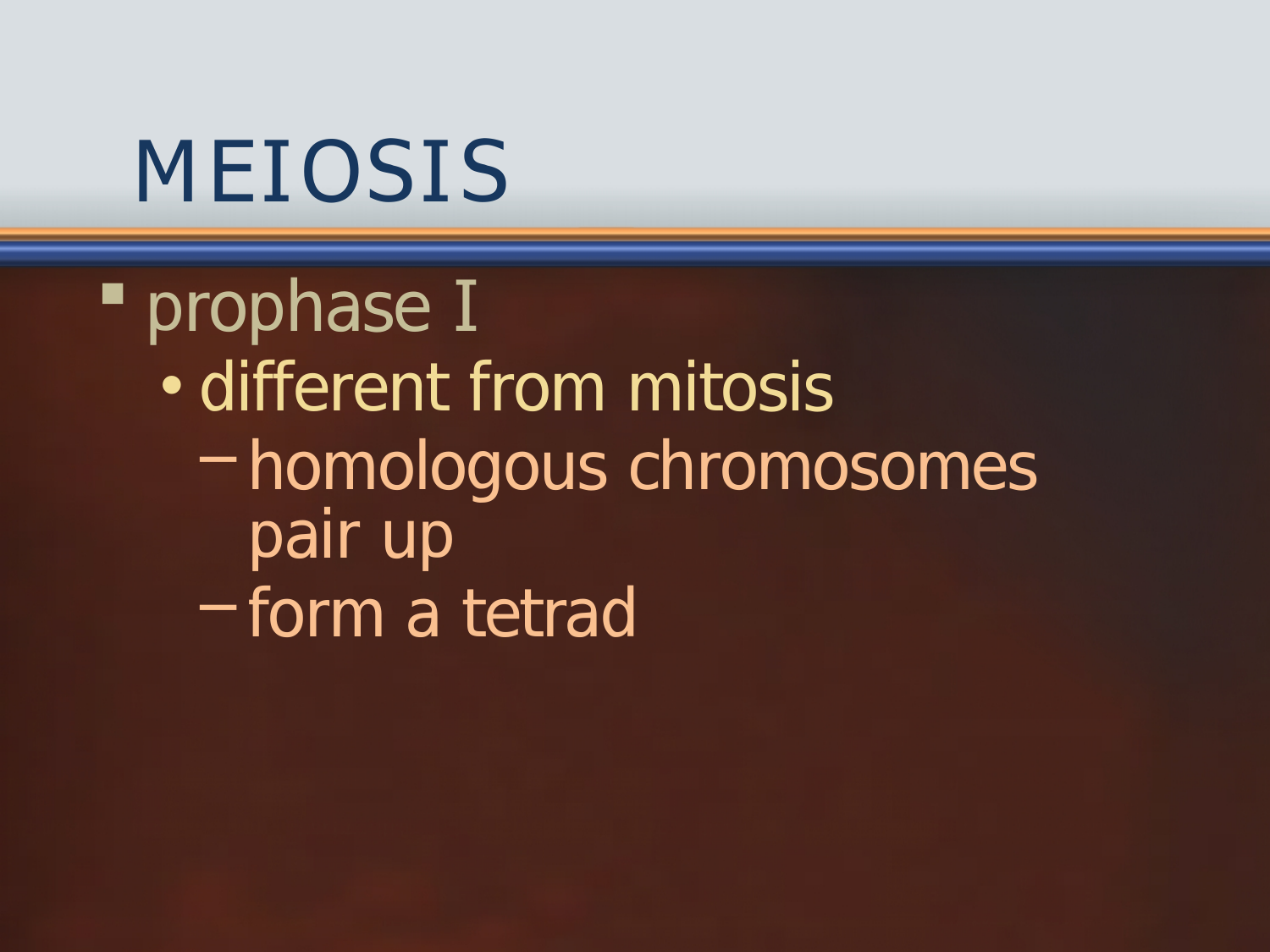

# Meiosis
prophase I
different from mitosis
homologous chromosomes pair up
form a tetrad